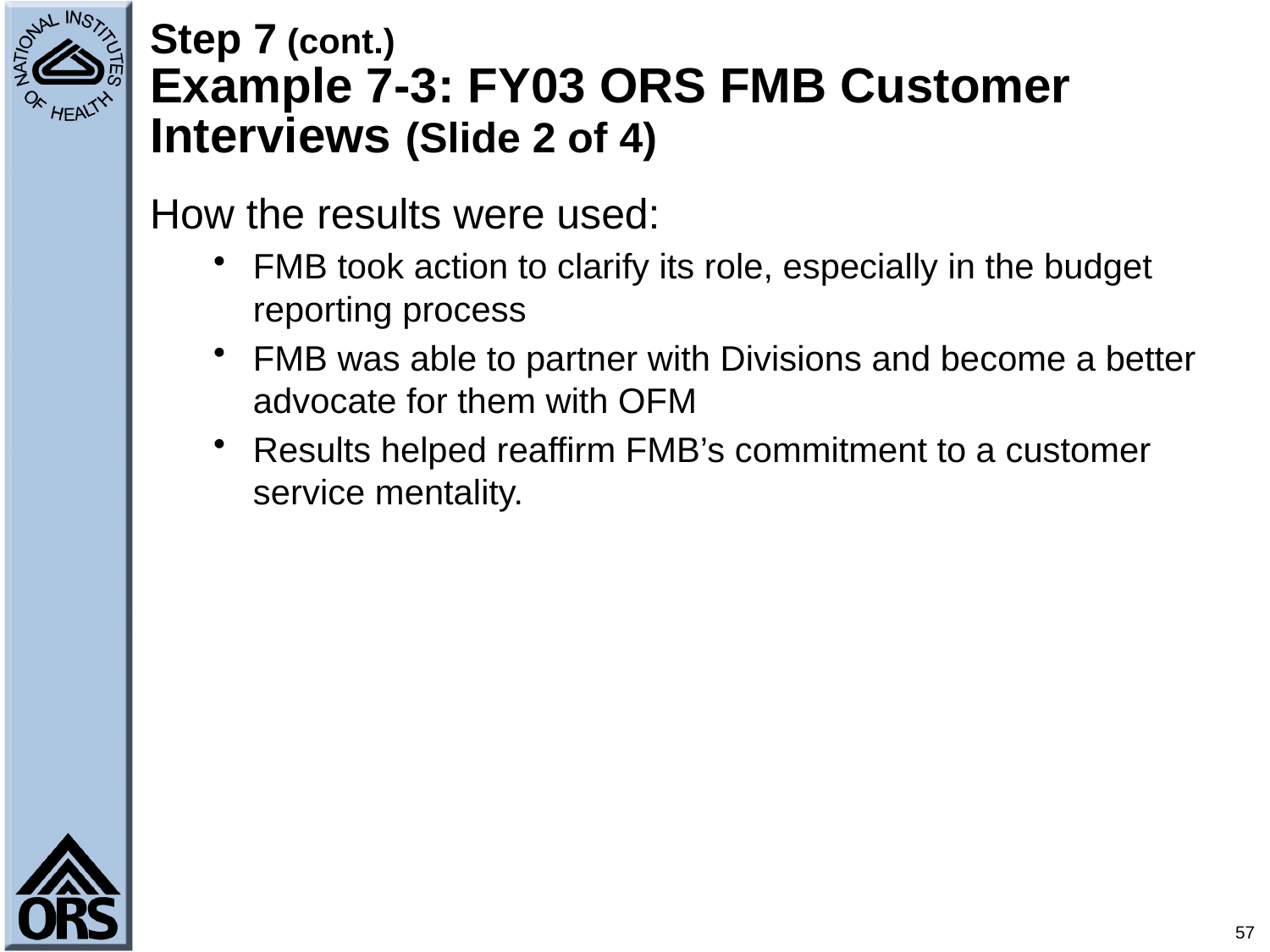

# Step 7 (cont.) Example 7-3: FY03 ORS FMB Customer Interviews (Slide 2 of 4)
How the results were used:
FMB took action to clarify its role, especially in the budget reporting process
FMB was able to partner with Divisions and become a better advocate for them with OFM
Results helped reaffirm FMB’s commitment to a customer service mentality.
57